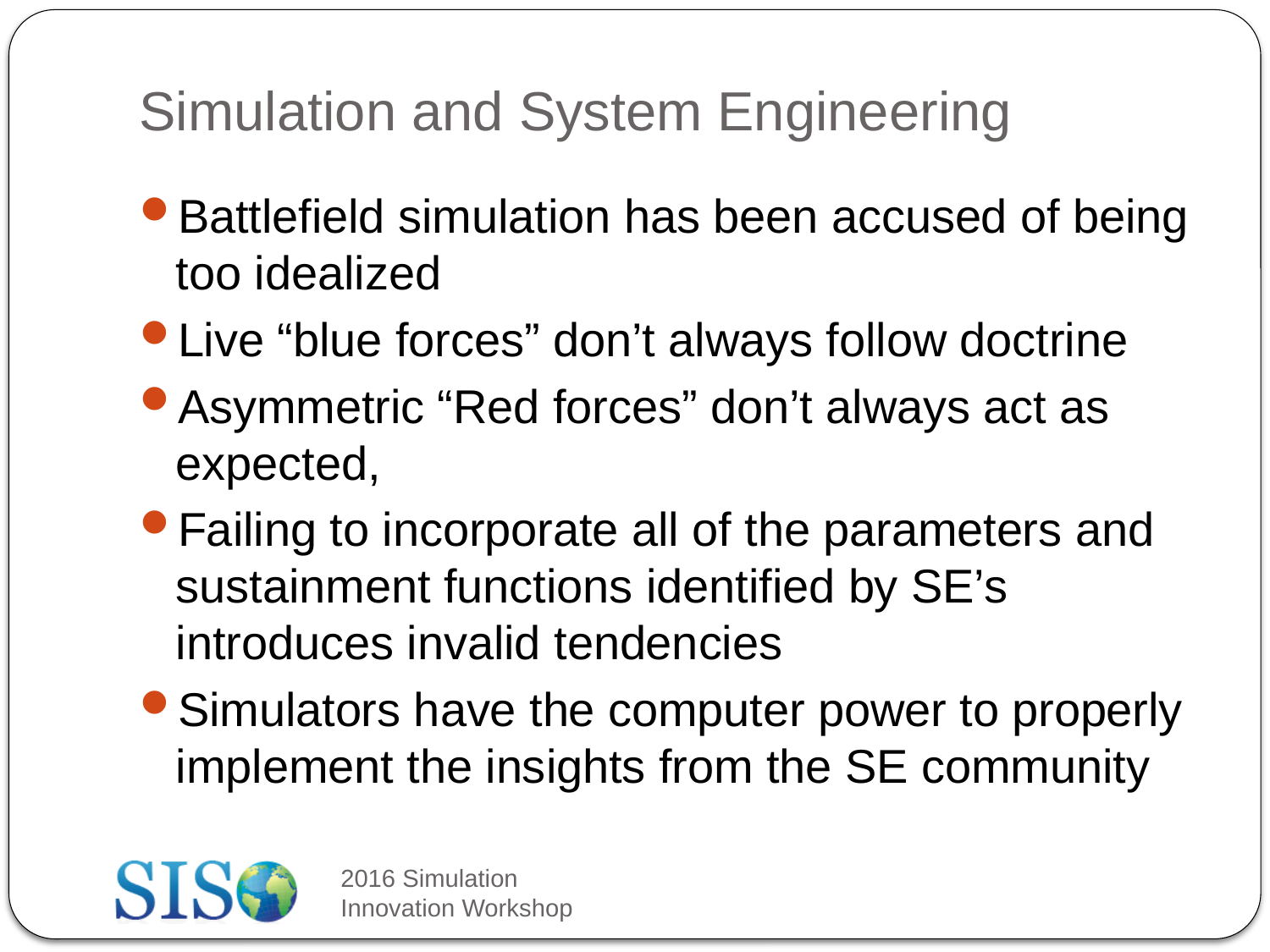

# Simulation and System Engineering
Battlefield simulation has been accused of being too idealized
Live “blue forces” don’t always follow doctrine
Asymmetric “Red forces” don’t always act as expected,
Failing to incorporate all of the parameters and sustainment functions identified by SE’s introduces invalid tendencies
Simulators have the computer power to properly implement the insights from the SE community